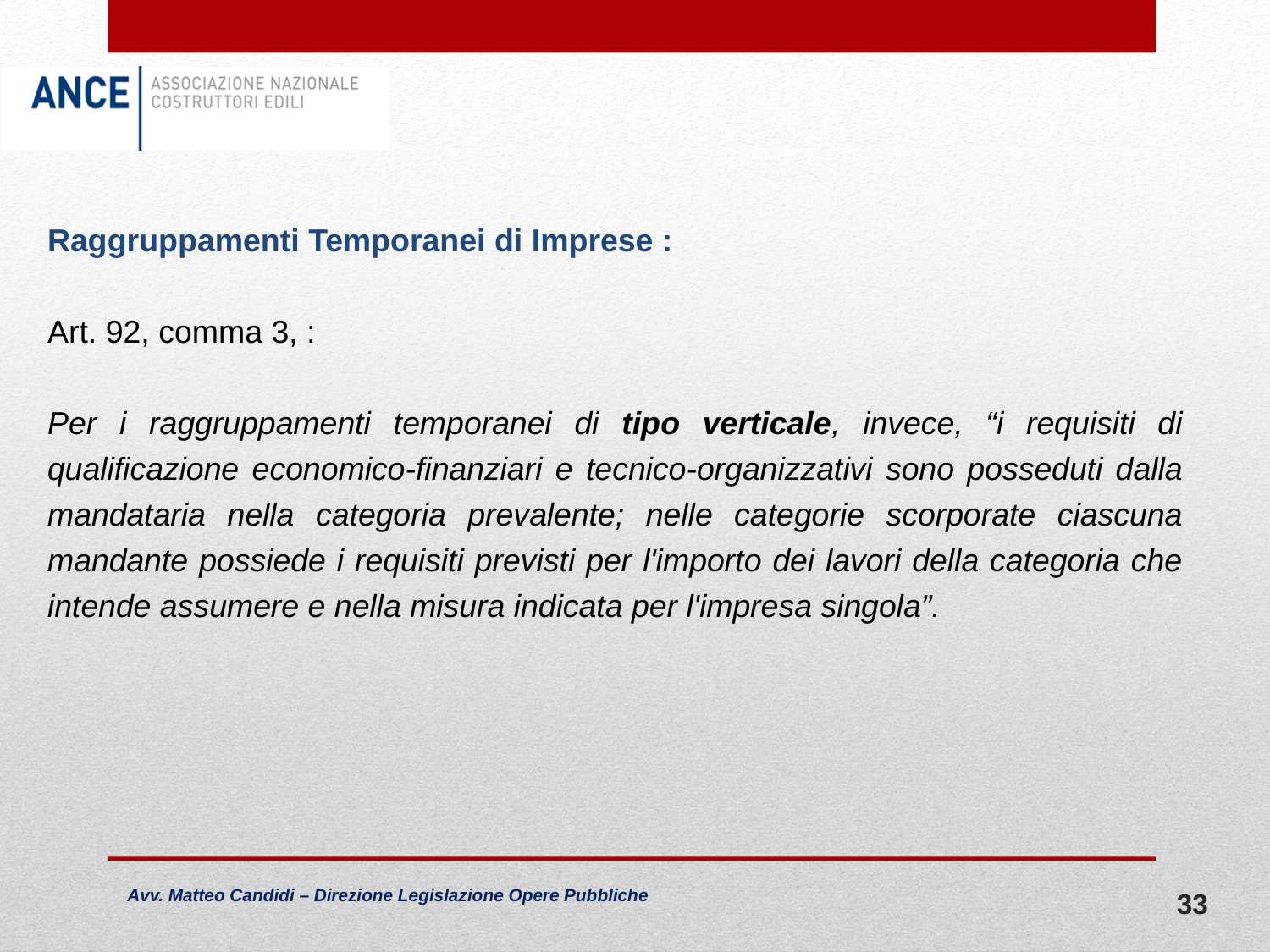

Raggruppamenti Temporanei di Imprese :

Art. 92, comma 3, :

Per i raggruppamenti temporanei di tipo verticale, invece, “i requisiti di qualificazione economico-finanziari e tecnico-organizzativi sono posseduti dalla mandataria nella categoria prevalente; nelle categorie scorporate ciascuna mandante possiede i requisiti previsti per l'importo dei lavori della categoria che intende assumere e nella misura indicata per l'impresa singola”.
33